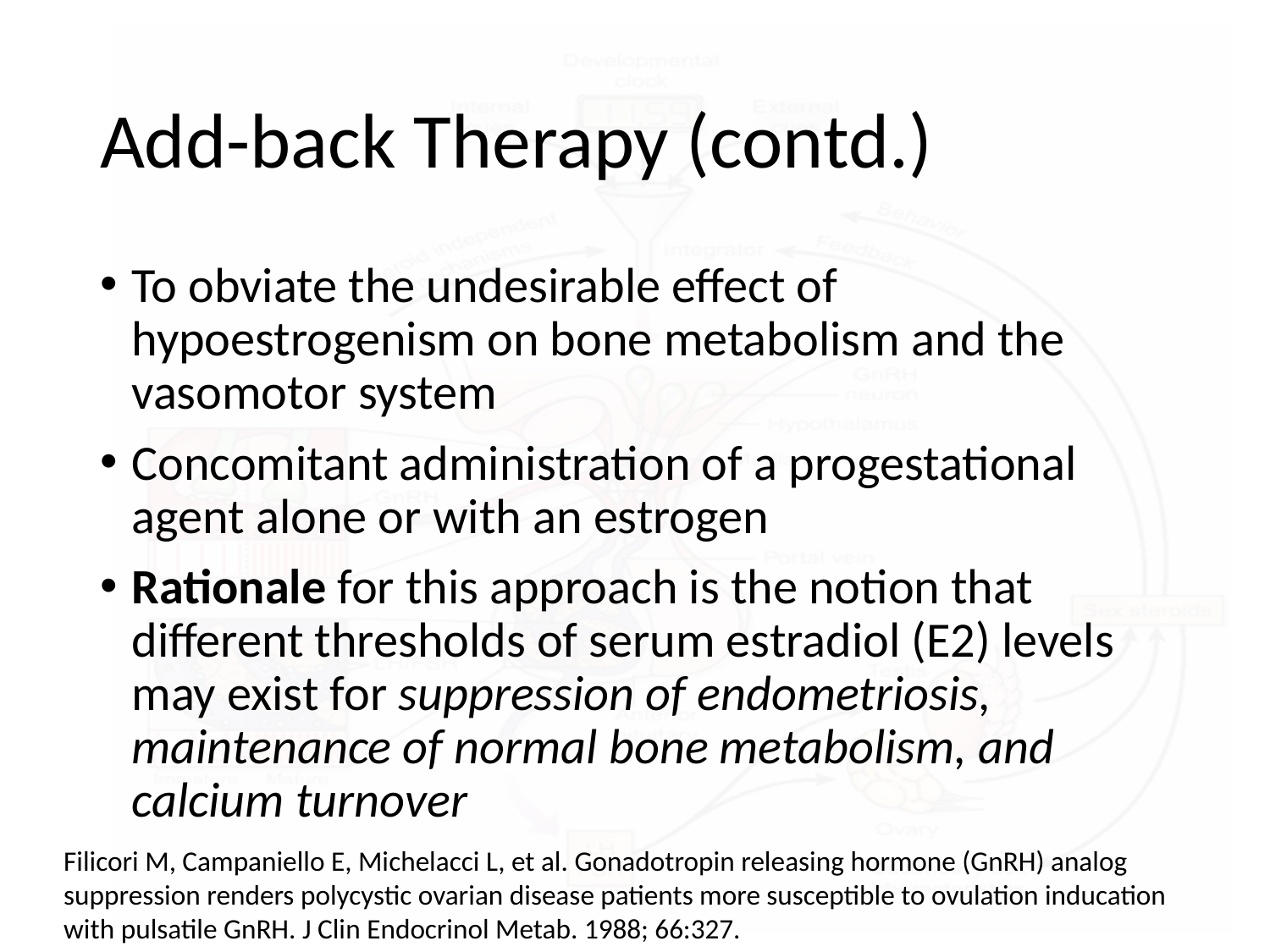

# Add-back Therapy (contd.)
To obviate the undesirable effect of hypoestrogenism on bone metabolism and the vasomotor system
Concomitant administration of a progestational agent alone or with an estrogen
Rationale for this approach is the notion that different thresholds of serum estradiol (E2) levels may exist for suppression of endometriosis, maintenance of normal bone metabolism, and calcium turnover
Filicori M, Campaniello E, Michelacci L, et al. Gonadotropin releasing hormone (GnRH) analog suppression renders polycystic ovarian disease patients more susceptible to ovulation inducation with pulsatile GnRH. J Clin Endocrinol Metab. 1988; 66:327.